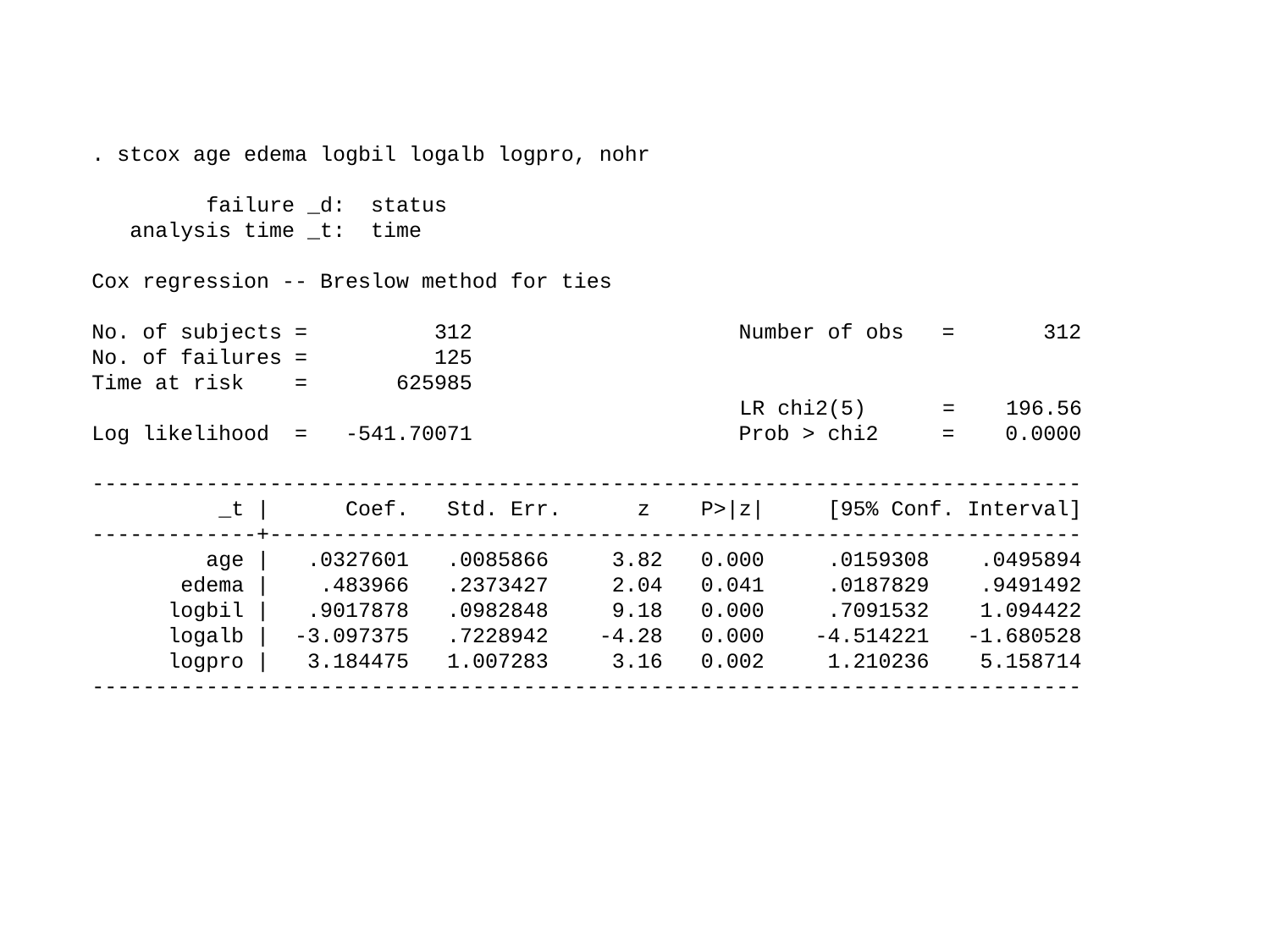

. stcox age edema logbil logalb logpro, nohr

         failure _d:  status
   analysis time _t:  time

Cox regression -- Breslow method for ties

No. of subjects =          312                     Number of obs   =       312
No. of failures =          125
Time at risk    =       625985
                                                   LR chi2(5)      =    196.56
Log likelihood  =   -541.70071                     Prob > chi2     =    0.0000

------------------------------------------------------------------------------
          _t |      Coef.   Std. Err.      z    P>|z|     [95% Conf. Interval]
-------------+----------------------------------------------------------------
         age |   .0327601   .0085866     3.82   0.000     .0159308    .0495894
       edema |    .483966   .2373427     2.04   0.041     .0187829    .9491492
      logbil |   .9017878   .0982848     9.18   0.000     .7091532    1.094422
      logalb |  -3.097375   .7228942    -4.28   0.000    -4.514221   -1.680528
      logpro |   3.184475   1.007283     3.16   0.002     1.210236    5.158714
------------------------------------------------------------------------------